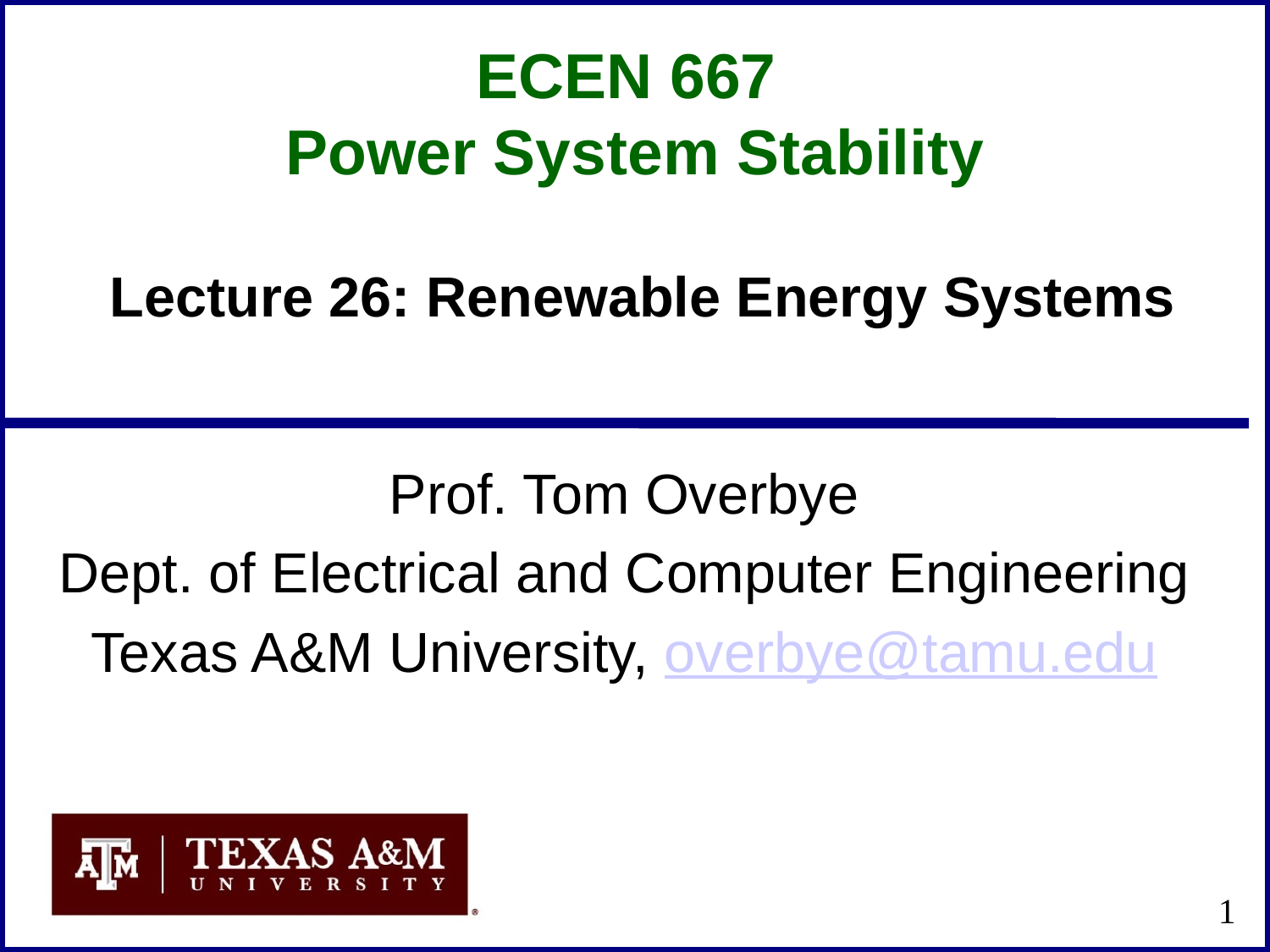

# ECEN 667 Power System Stability
Lecture 26: Renewable Energy Systems
Prof. Tom Overbye
Dept. of Electrical and Computer Engineering
Texas A&M University, overbye@tamu.edu
1